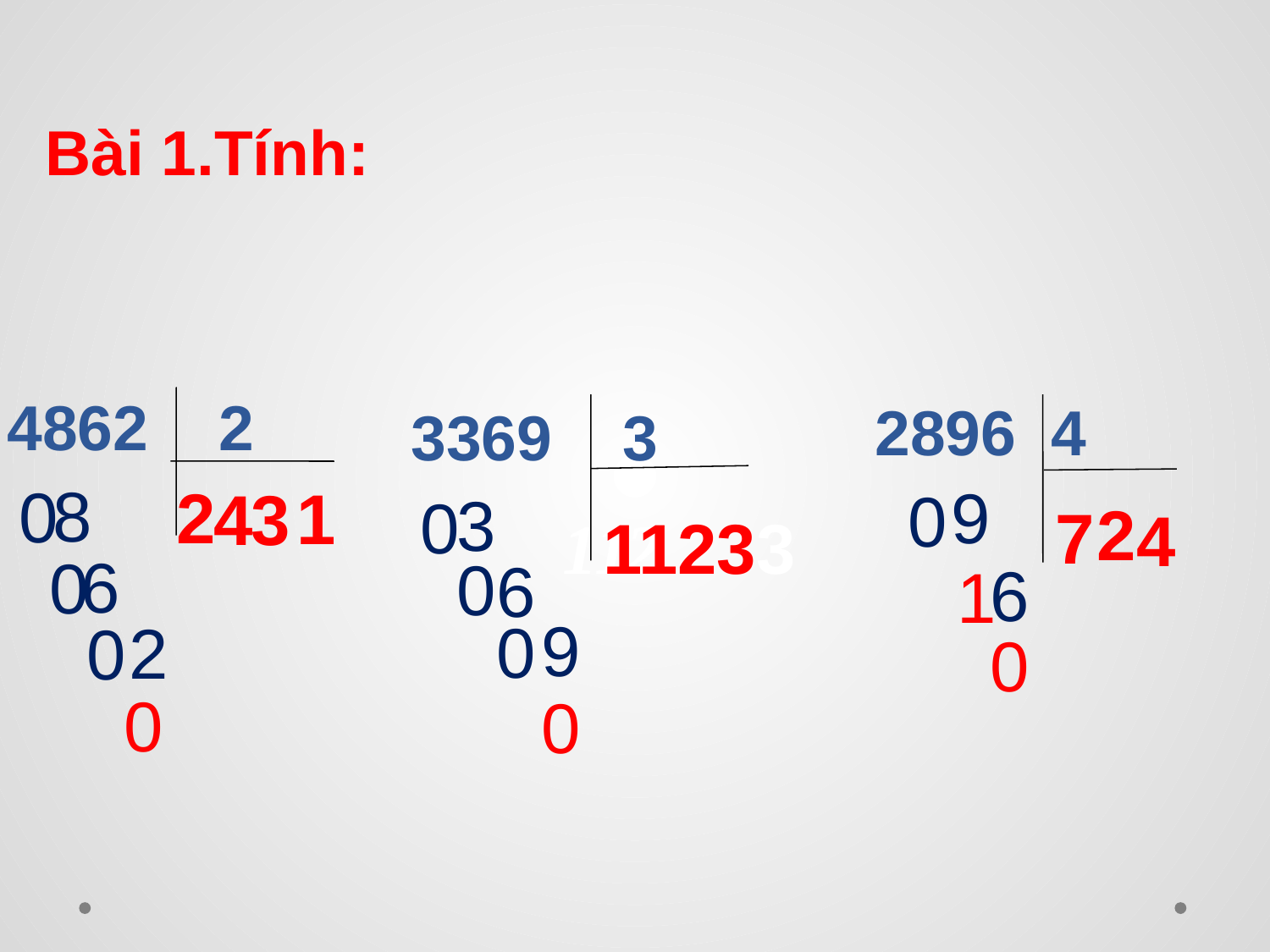

Bài 1.Tính:
4862    2
  1
2896  4

 3369    3

8
0

2
9
3
4

0
3
0
2
7
4
1
1
11233
2
6
0
0
6
6
1
9
0
2
0
0
0
0